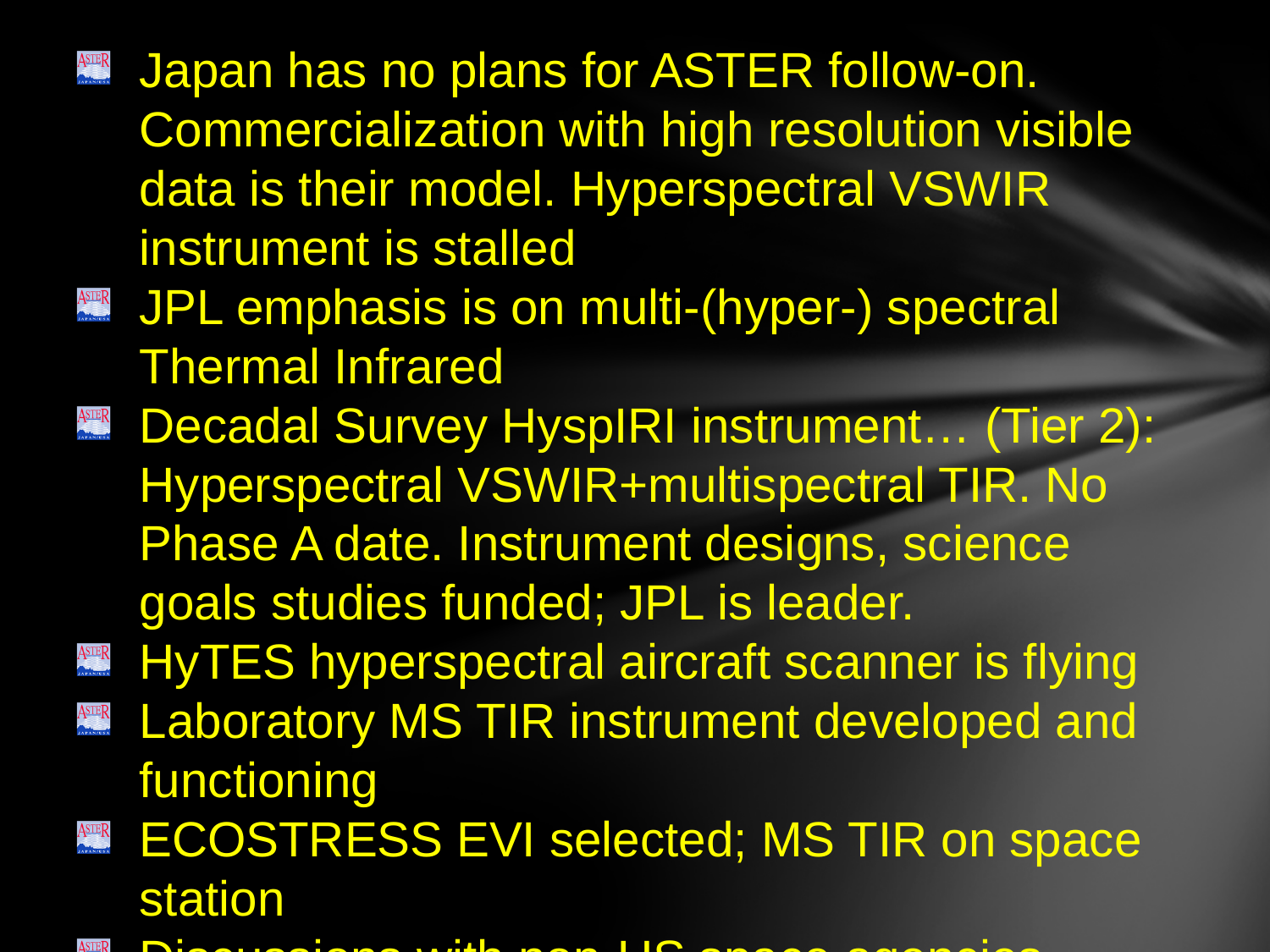

Japan has no plans for ASTER follow-on. Commercialization with high resolution visible data is their model. Hyperspectral VSWIR instrument is stalled
JPL emphasis is on multi-(hyper-) spectral Thermal Infrared
Decadal Survey HyspIRI instrument… (Tier 2): Hyperspectral VSWIR+multispectral TIR. No Phase A date. Instrument designs, science goals studies funded; JPL is leader.
HyTES hyperspectral aircraft scanner is flying
Laboratory MS TIR instrument developed and functioning
ECOSTRESS EVI selected; MS TIR on space station
Discussions with non-US space agencies ongoing